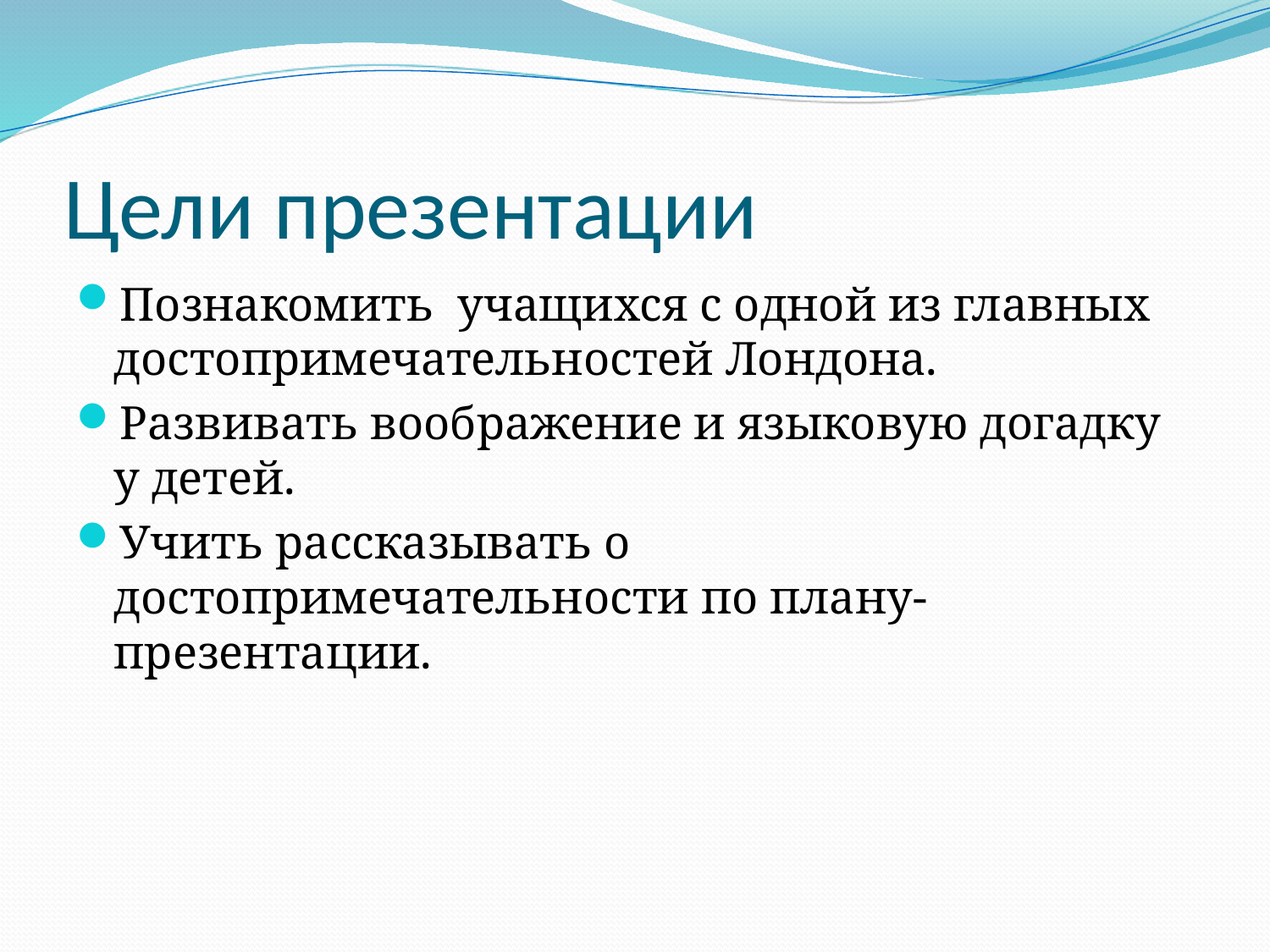

# Цели презентации
Познакомить  учащихся с одной из главных достопримечательностей Лондона.
Развивать воображение и языковую догадку у детей.
Учить рассказывать о достопримечательности по плану-презентации.